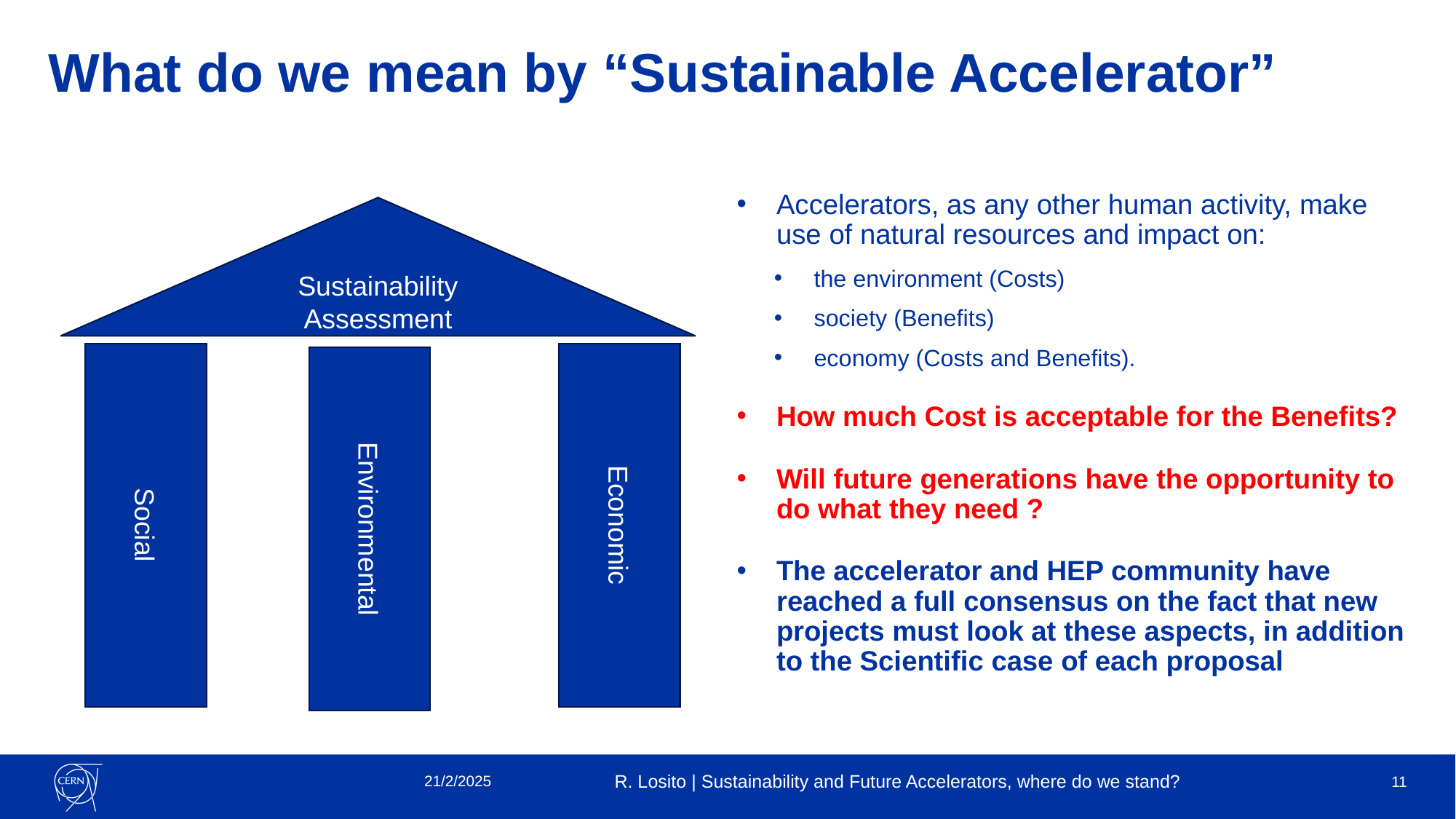

# What do we mean by “Sustainable Accelerator”

Accelerators, as any other human activity, make use of natural resources and impact on:
the environment (Costs)
society (Benefits)
economy (Costs and Benefits).
How much Cost is acceptable for the Benefits?
Will future generations have the opportunity to do what they need ?
The accelerator and HEP community have reached a full consensus on the fact that new projects must look at these aspects, in addition to the Scientific case of each proposal
Sustainability Assessment
Social
Economic
Environmental
21/2/2025
R. Losito | Sustainability and Future Accelerators, where do we stand?
11